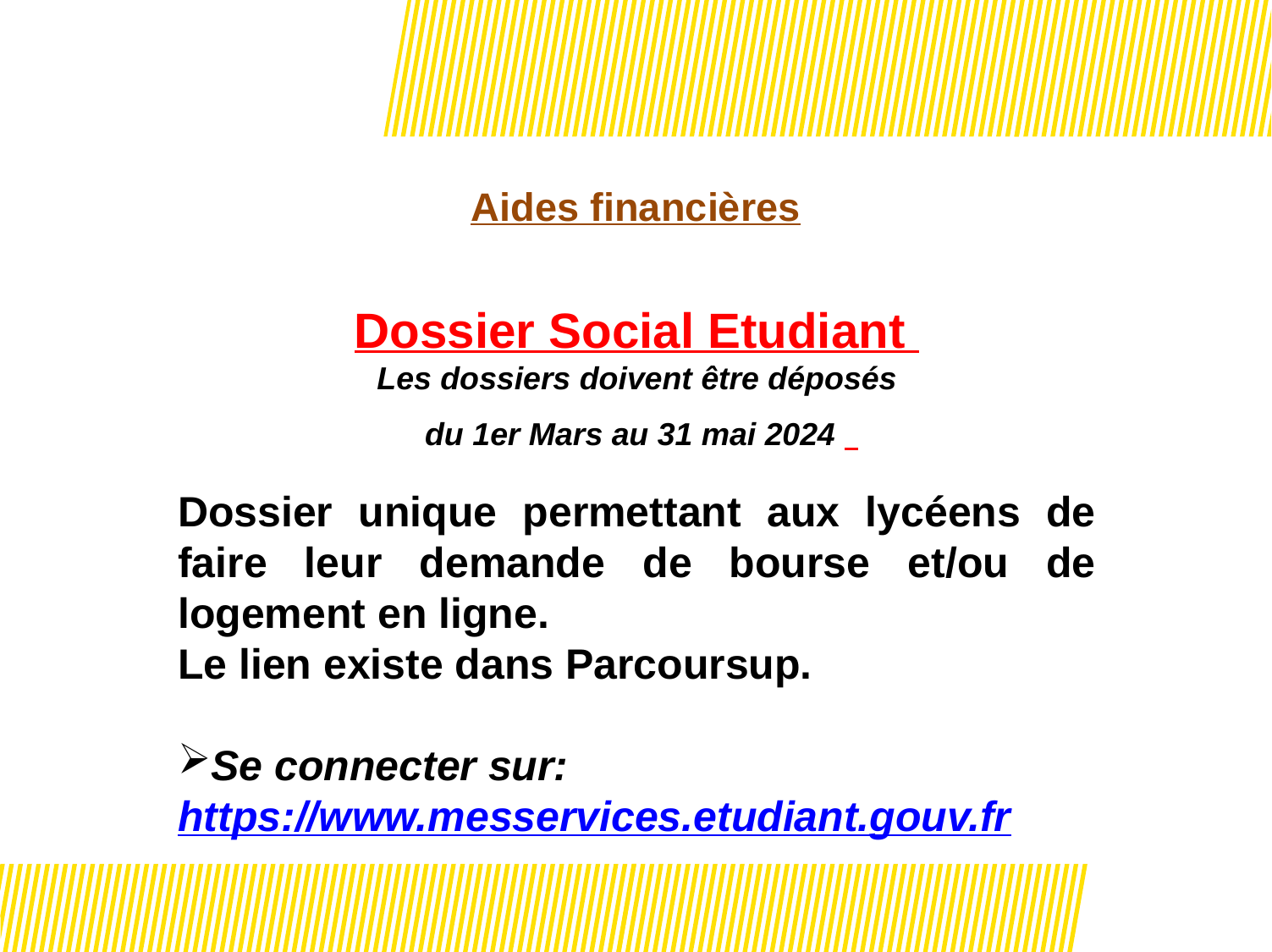

# Aides financières
Dossier Social Etudiant
Les dossiers doivent être déposés
 du 1er Mars au 31 mai 2024

Dossier unique permettant aux lycéens de faire leur demande de bourse et/ou de logement en ligne.
Le lien existe dans Parcoursup.

Se connecter sur:
https://www.messervices.etudiant.gouv.fr